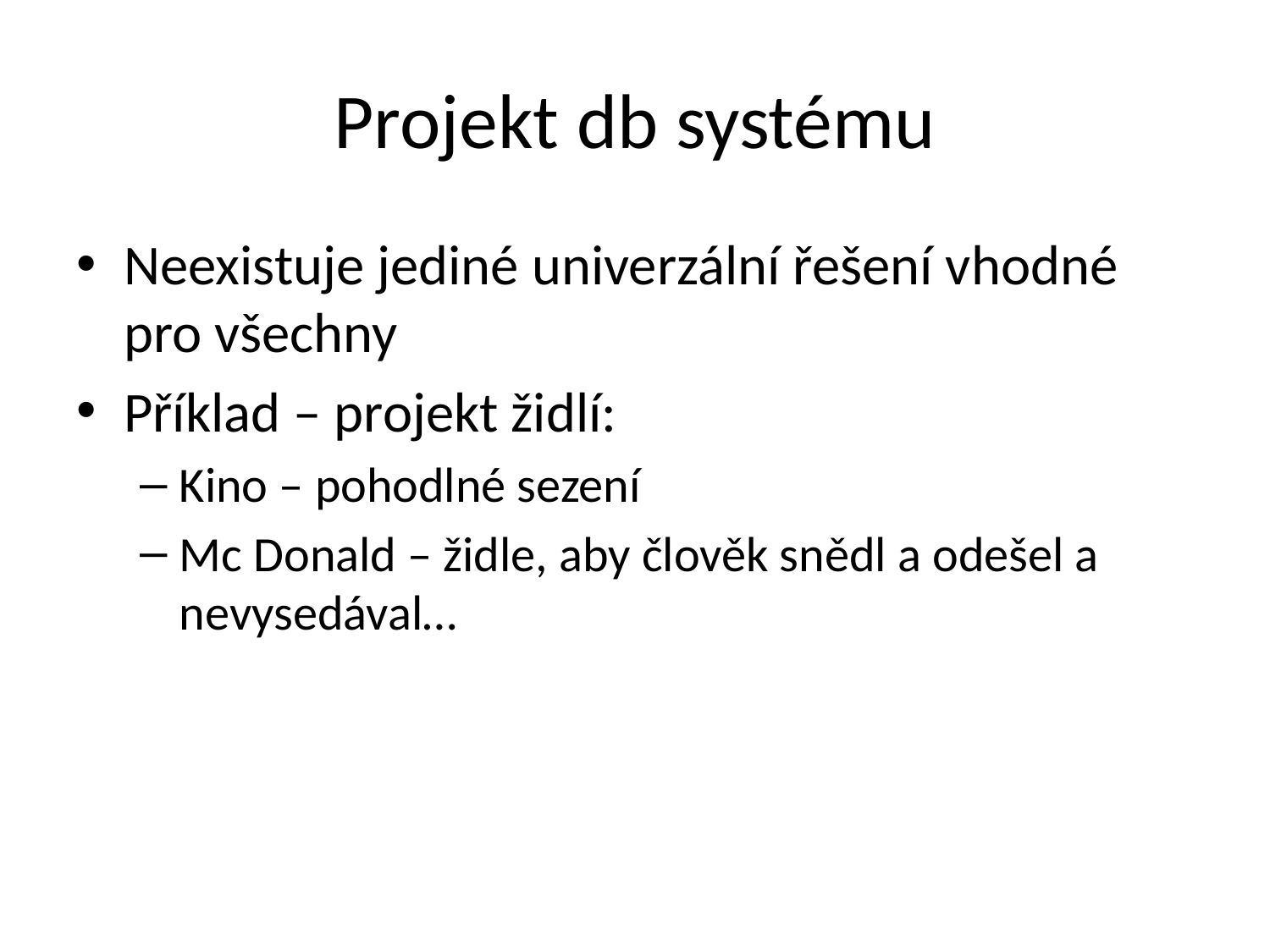

# Projekt db systému
Neexistuje jediné univerzální řešení vhodné pro všechny
Příklad – projekt židlí:
Kino – pohodlné sezení
Mc Donald – židle, aby člověk snědl a odešel a nevysedával…